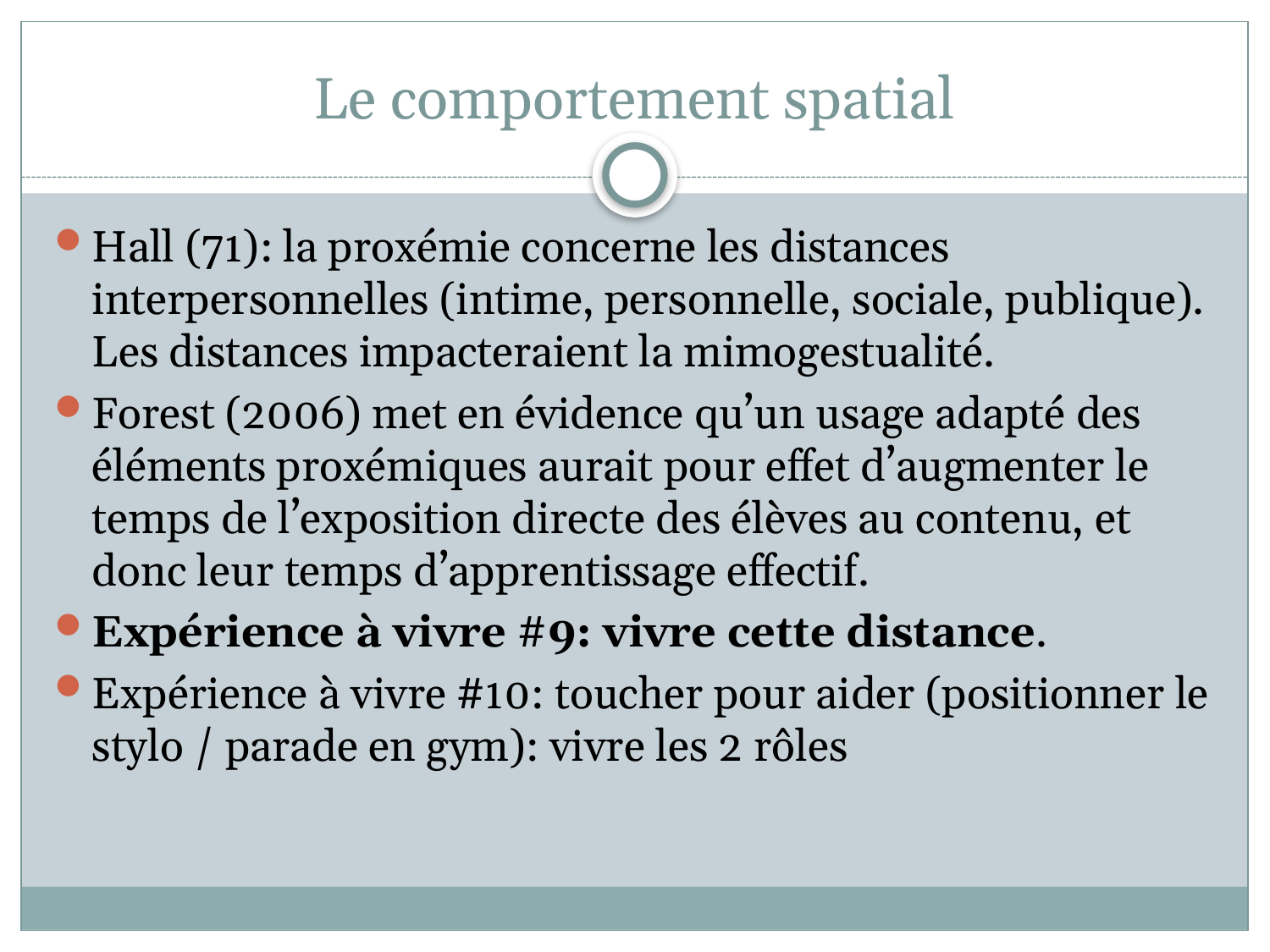

# Le comportement spatial
Hall (71): la proxémie concerne les distances interpersonnelles (intime, personnelle, sociale, publique). Les distances impacteraient la mimogestualité.
Forest (2006) met en évidence qu’un usage adapté des éléments proxémiques aurait pour effet d’augmenter le temps de l’exposition directe des élèves au contenu, et donc leur temps d’apprentissage effectif.
Expérience à vivre #9: vivre cette distance.
Expérience à vivre #10: toucher pour aider (positionner le stylo / parade en gym): vivre les 2 rôles